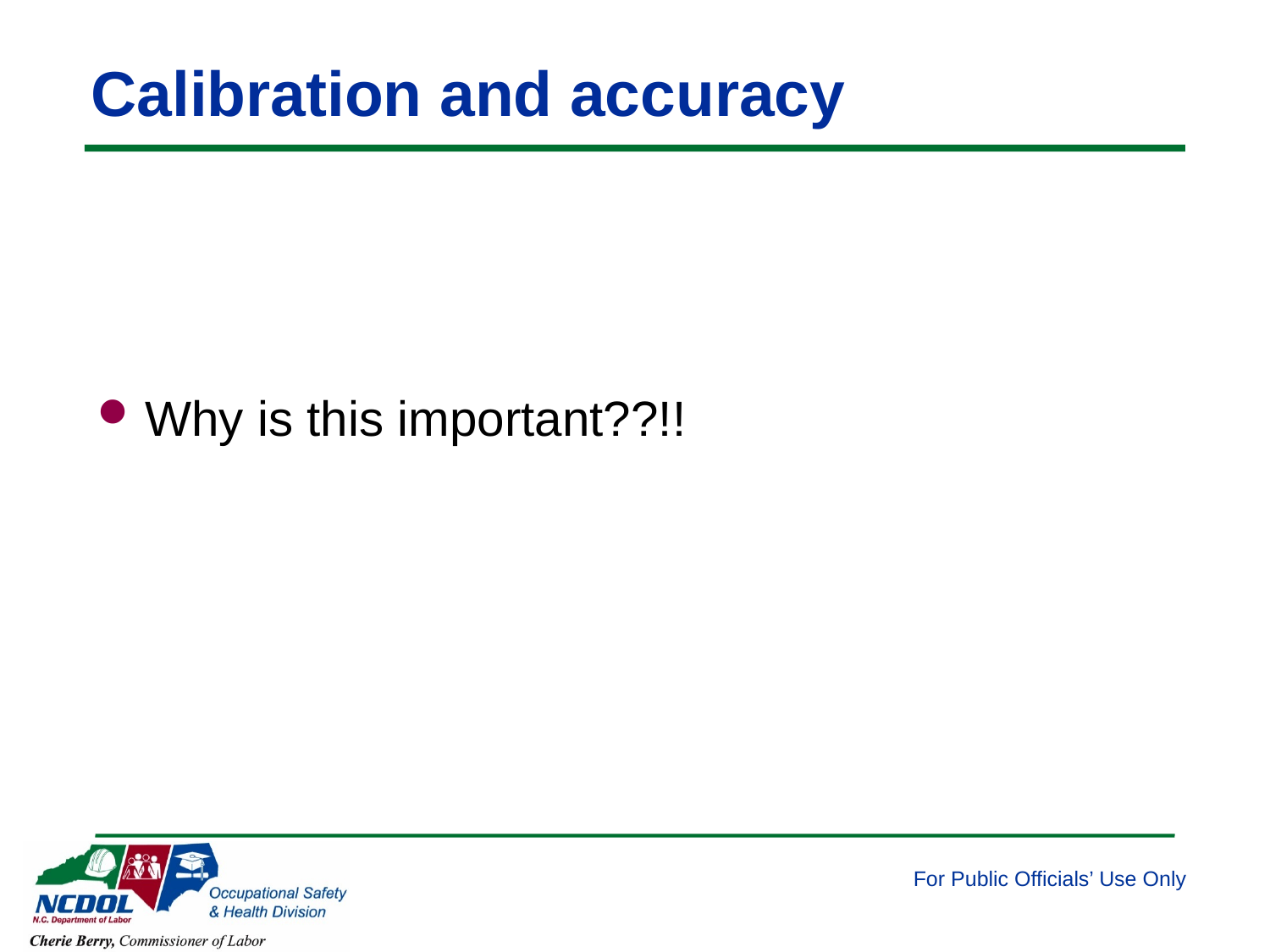

# Calibration and accuracy

Why is this important??!!